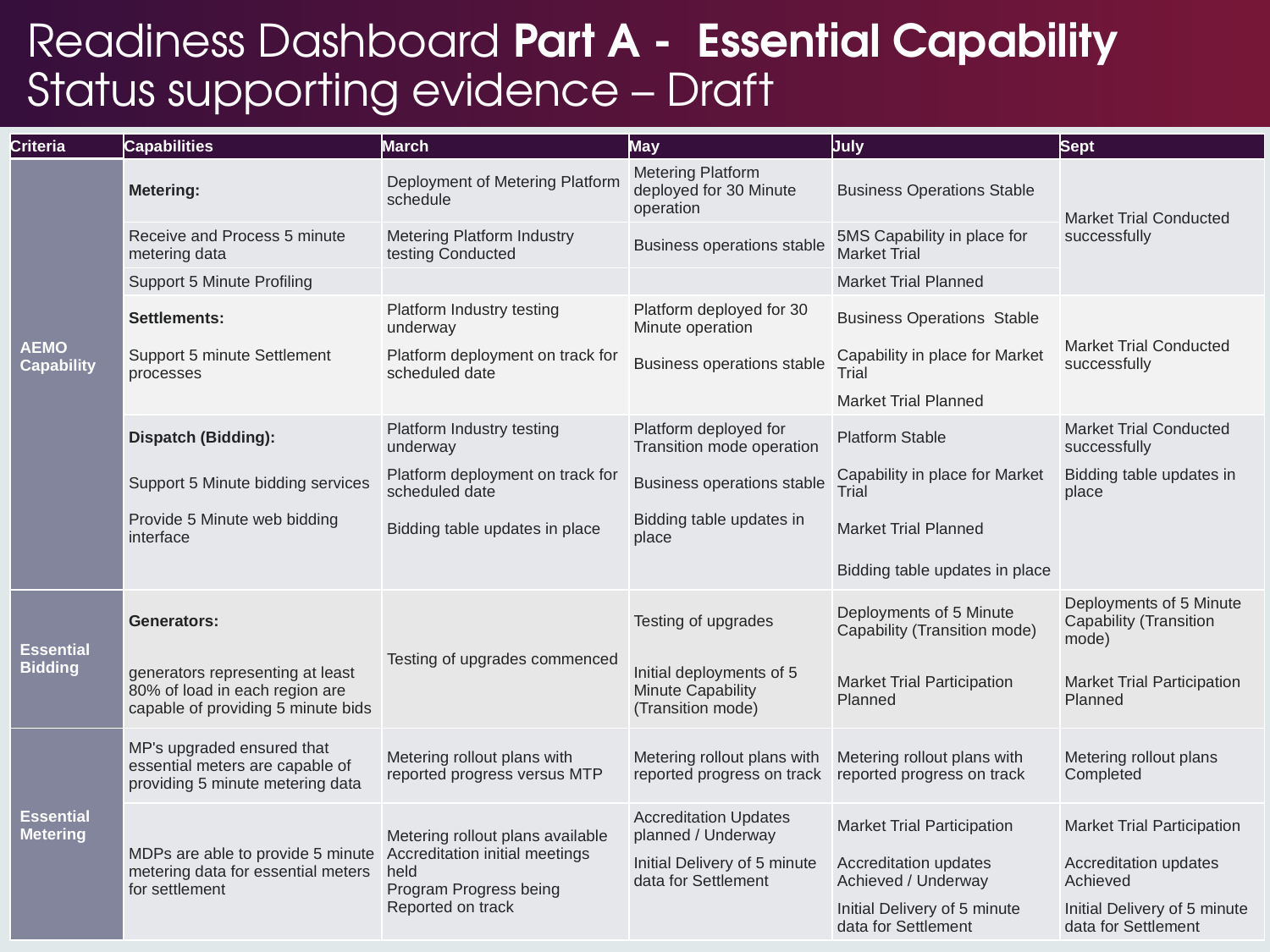

# Readiness Dashboard Part A -  Essential Capability Status supporting evidence – Draft
|  |
| --- |
| Criteria | Capabilities | March | May | July | Sept |
| --- | --- | --- | --- | --- | --- |
| AEMO Capability | Metering: | Deployment of Metering Platform schedule | Metering Platform deployed for 30 Minute operation | Business Operations Stable | Market Trial Conducted successfully |
|  | Receive and Process 5 minute metering data | Metering Platform Industry testing Conducted | Business operations stable | 5MS Capability in place for Market Trial |  |
|  | Support 5 Minute Profiling |  |  | Market Trial Planned |  |
|  | Settlements: | Platform Industry testing underway | Platform deployed for 30 Minute operation | Business Operations Stable | Market Trial Conducted successfully |
|  | Support 5 minute Settlement processes | Platform deployment on track for scheduled date | Business operations stable | Capability in place for Market Trial |  |
|  |  |  |  | Market Trial Planned |  |
|  | Dispatch (Bidding): | Platform Industry testing underway | Platform deployed for Transition mode operation | Platform Stable | Market Trial Conducted successfully |
|  | Support 5 Minute bidding services | Platform deployment on track for scheduled date | Business operations stable | Capability in place for Market Trial | Bidding table updates in place |
|  | Provide 5 Minute web bidding interface | Bidding table updates in place | Bidding table updates in place | Market Trial Planned |  |
|  |  |  |  | Bidding table updates in place |  |
| Essential Bidding | Generators: | Testing of upgrades commenced | Testing of upgrades | Deployments of 5 Minute Capability (Transition mode) | Deployments of 5 Minute Capability (Transition mode) |
|  | generators representing at least 80% of load in each region are capable of providing 5 minute bids |  | Initial deployments of 5 Minute Capability (Transition mode) | Market Trial Participation Planned | Market Trial Participation Planned |
| Essential Metering | MP's upgraded ensured that essential meters are capable of providing 5 minute metering data | Metering rollout plans with reported progress versus MTP | Metering rollout plans with reported progress on track | Metering rollout plans with reported progress on track | Metering rollout plans Completed |
|  | MDPs are able to provide 5 minute metering data for essential meters for settlement | Metering rollout plans available Accreditation initial meetings held Program Progress being Reported on track | Accreditation Updates planned / Underway | Market Trial Participation | Market Trial Participation |
|  |  |  | Initial Delivery of 5 minute data for Settlement | Accreditation updates Achieved / Underway | Accreditation updates Achieved |
|  |  |  |  | Initial Delivery of 5 minute data for Settlement | Initial Delivery of 5 minute data for Settlement |
35